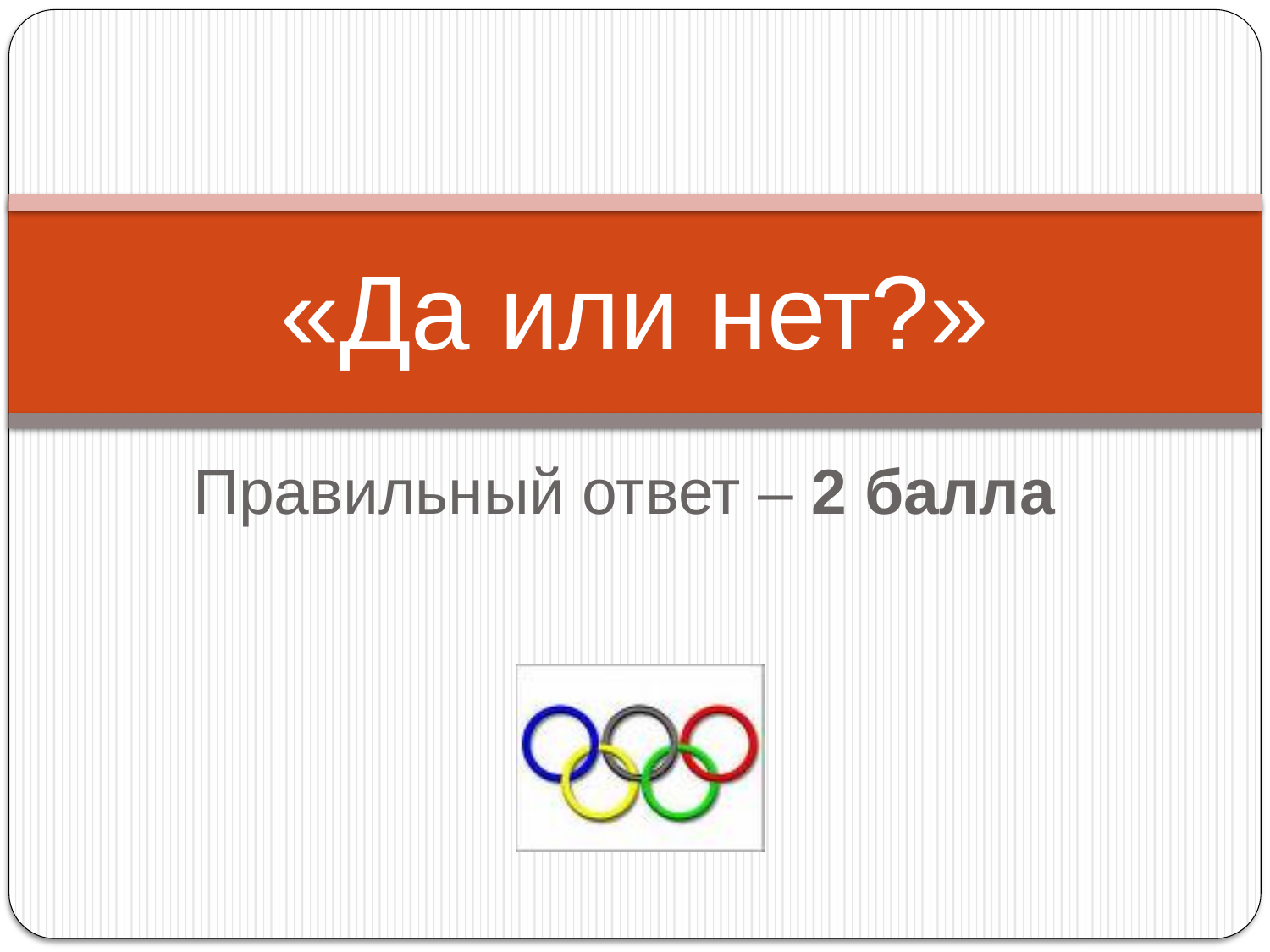

«Да или нет?»
Правильный ответ – 2 балла